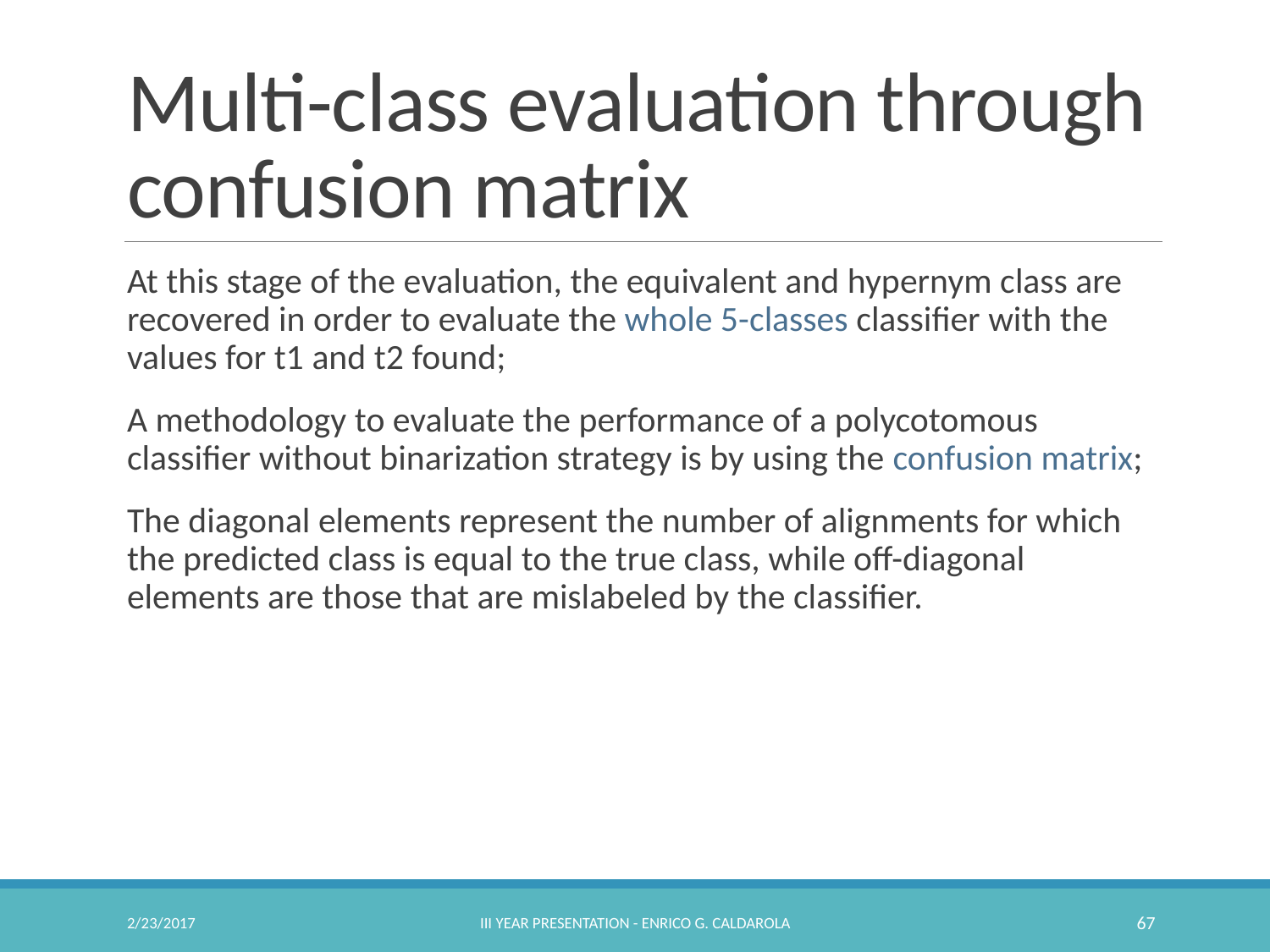

# Multi-class evaluation through confusion matrix
At this stage of the evaluation, the equivalent and hypernym class are recovered in order to evaluate the whole 5-classes classifier with the values for t1 and t2 found;
A methodology to evaluate the performance of a polycotomous classifier without binarization strategy is by using the confusion matrix;
The diagonal elements represent the number of alignments for which the predicted class is equal to the true class, while off-diagonal elements are those that are mislabeled by the classifier.
2/23/2017
III Year Presentation - Enrico G. Caldarola
67